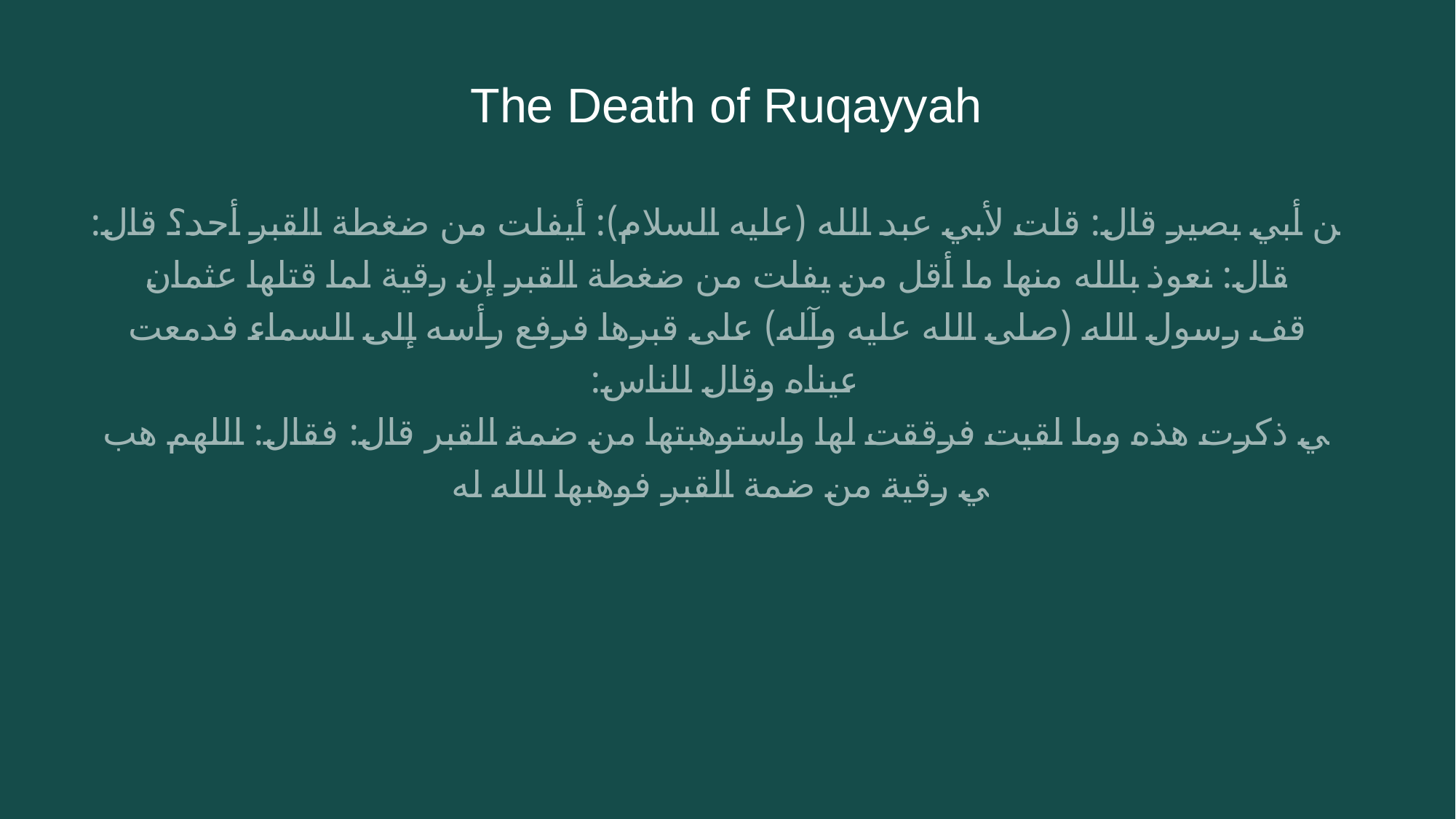

# The Death of Ruqayyah
عن أبي بصير قال: قلت لأبي عبد الله (عليه السلام): أيفلت من ضغطة القبر أحد؟ قال: فقال: نعوذ بالله منها ما أقل من يفلت من ضغطة القبر إن رقية لما قتلها عثمان وقف رسول الله (صلى الله عليه وآله) على قبرها فرفع رأسه إلى السماء فدمعت عيناه وقال للناس:
إني ذكرت هذه وما لقيت فرققت لها واستوهبتها من ضمة القبر قال: فقال: اللهم هب لي رقية من ضمة القبر فوهبها الله له